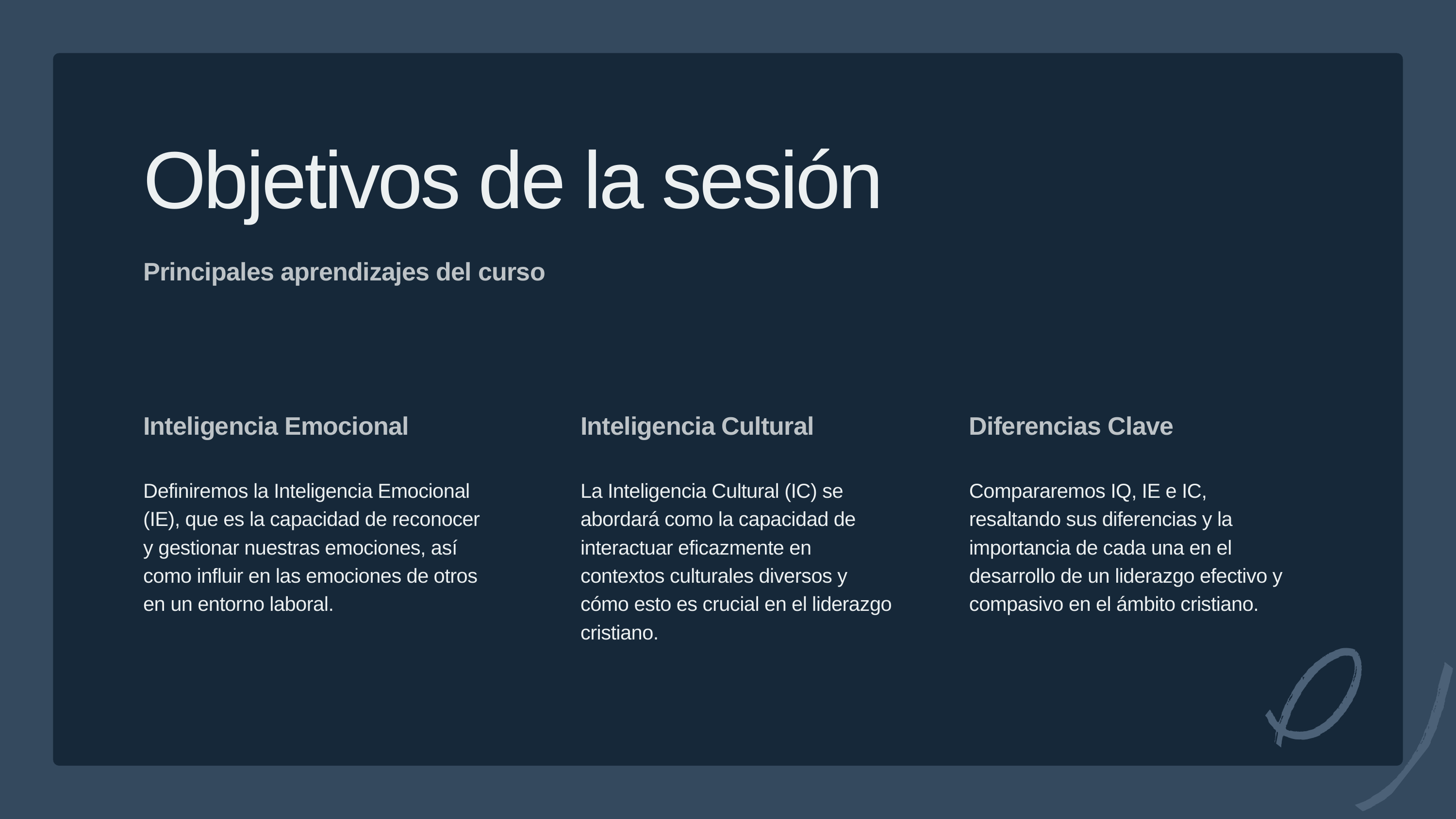

Objetivos de la sesión
Principales aprendizajes del curso
Inteligencia Emocional
Definiremos la Inteligencia Emocional (IE), que es la capacidad de reconocer y gestionar nuestras emociones, así como influir en las emociones de otros en un entorno laboral.
Inteligencia Cultural
La Inteligencia Cultural (IC) se abordará como la capacidad de interactuar eficazmente en contextos culturales diversos y cómo esto es crucial en el liderazgo cristiano.
Diferencias Clave
Compararemos IQ, IE e IC, resaltando sus diferencias y la importancia de cada una en el desarrollo de un liderazgo efectivo y compasivo en el ámbito cristiano.

2